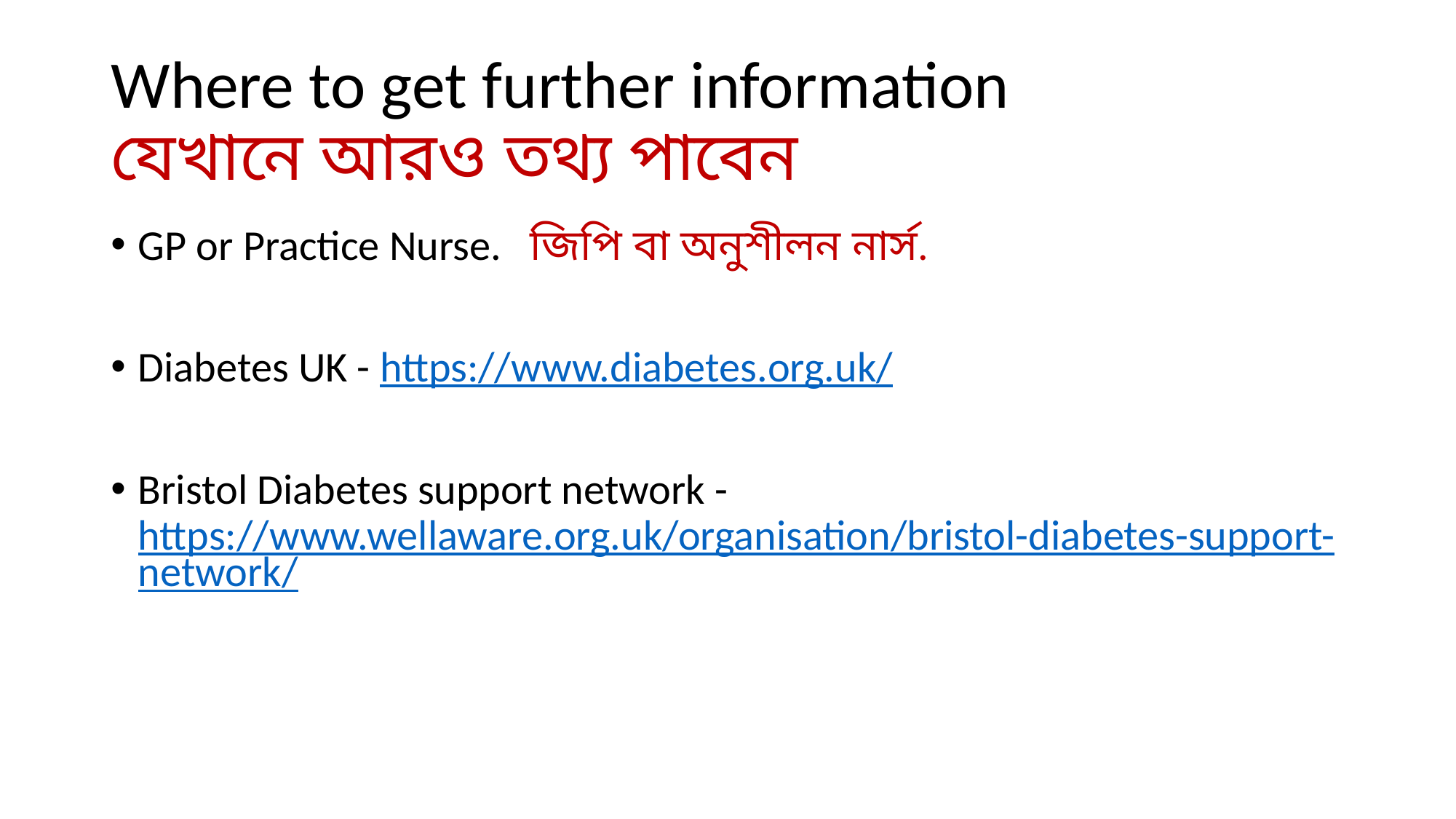

# Where to get further information যেখানে আরও তথ্য পাবেন
GP or Practice Nurse.   জিপি বা অনুশীলন নার্স.

Diabetes UK - https://www.diabetes.org.uk/

Bristol Diabetes support network - https://www.wellaware.org.uk/organisation/bristol-diabetes-support-network/